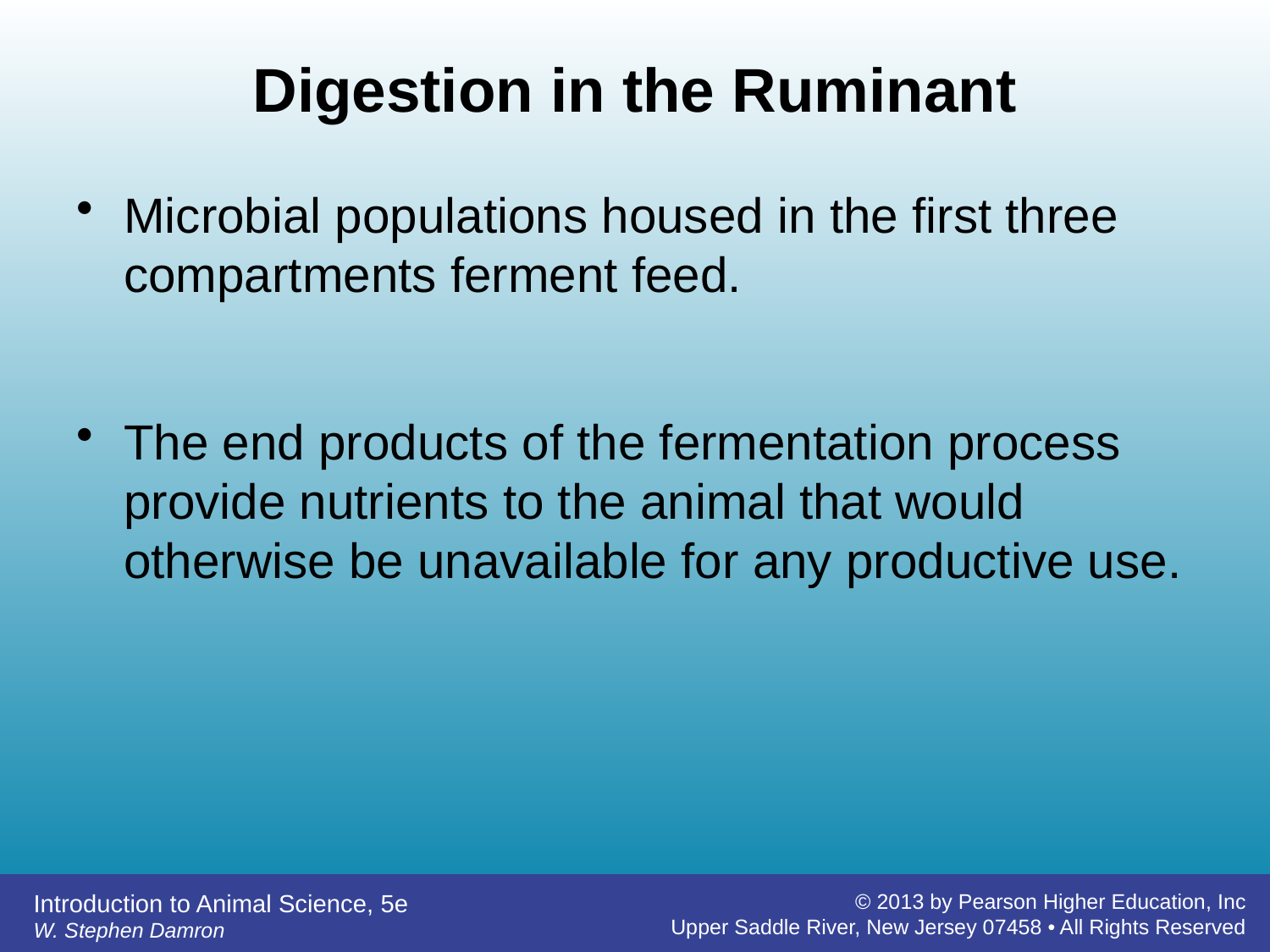

# Digestion in the Ruminant
Microbial populations housed in the first three compartments ferment feed.

The end products of the fermentation process provide nutrients to the animal that would otherwise be unavailable for any productive use.